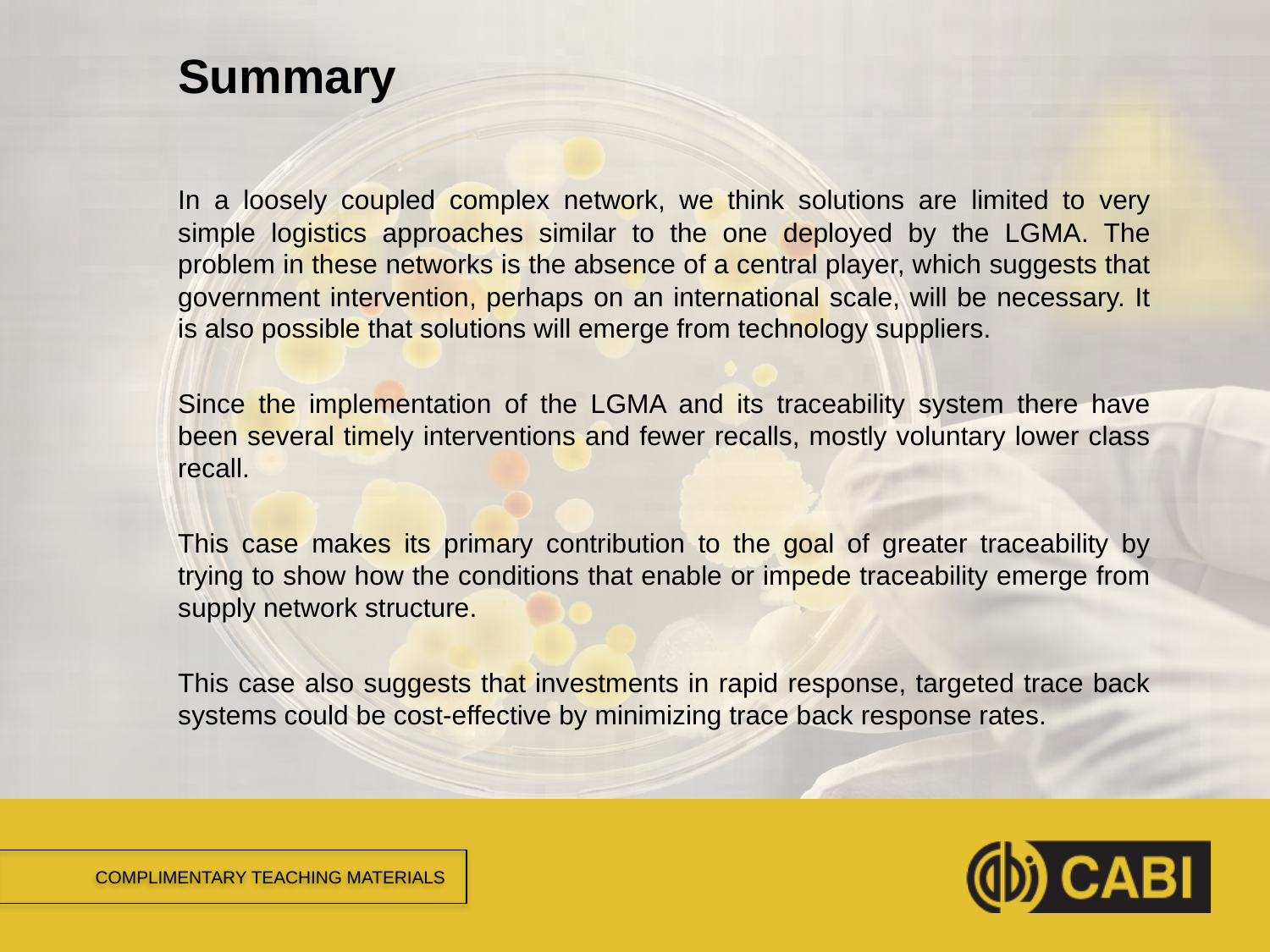

# Summary
In a loosely coupled complex network, we think solutions are limited to very simple logistics approaches similar to the one deployed by the LGMA. The problem in these networks is the absence of a central player, which suggests that government intervention, perhaps on an international scale, will be necessary. It is also possible that solutions will emerge from technology suppliers.

Since the implementation of the LGMA and its traceability system there have been several timely interventions and fewer recalls, mostly voluntary lower class recall.

This case makes its primary contribution to the goal of greater traceability by trying to show how the conditions that enable or impede traceability emerge from supply network structure.

This case also suggests that investments in rapid response, targeted trace back systems could be cost-effective by minimizing trace back response rates.